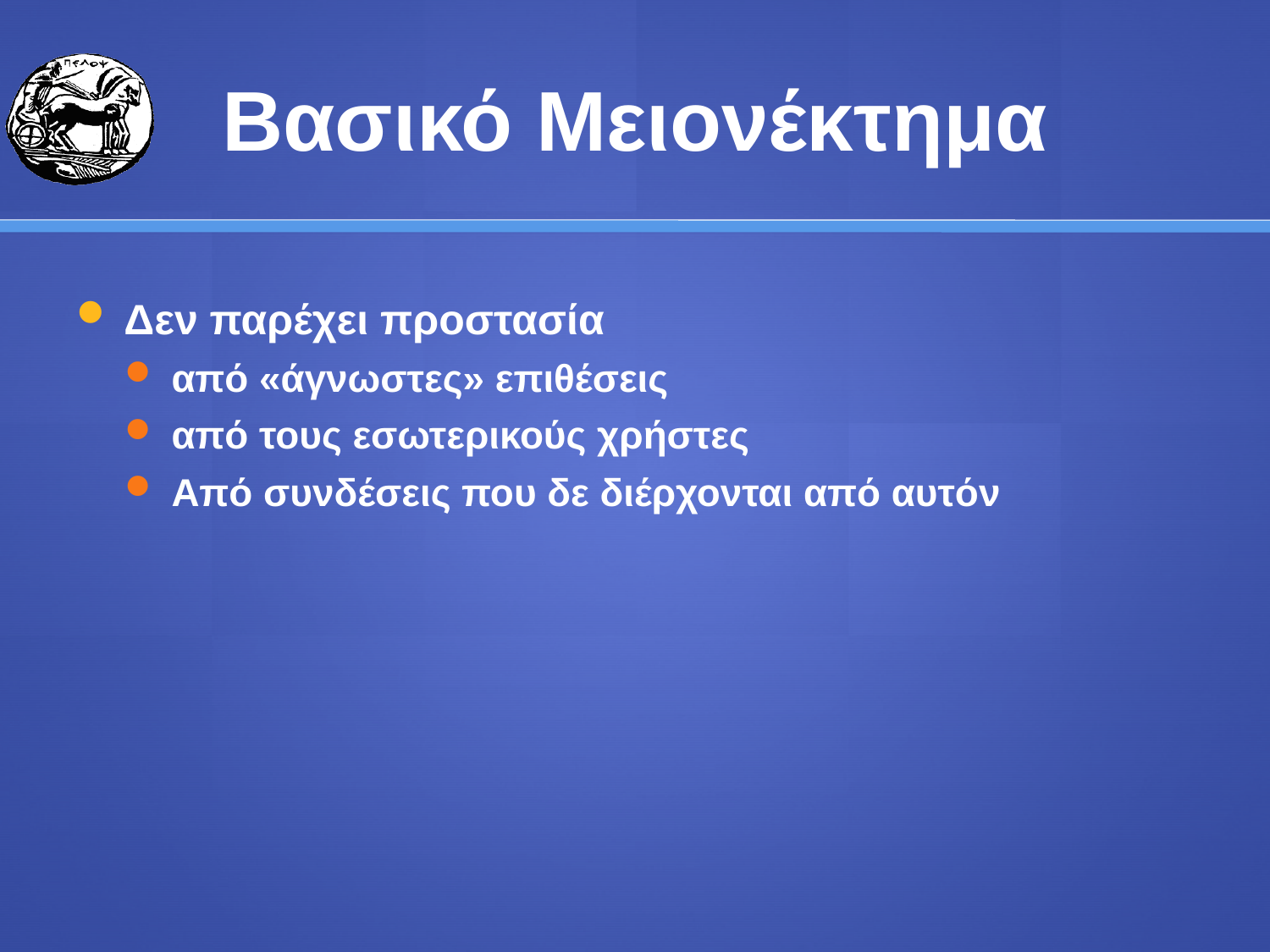

# Βασικό Μειονέκτημα
Δεν παρέχει προστασία
από «άγνωστες» επιθέσεις
από τους εσωτερικούς χρήστες
Από συνδέσεις που δε διέρχονται από αυτόν